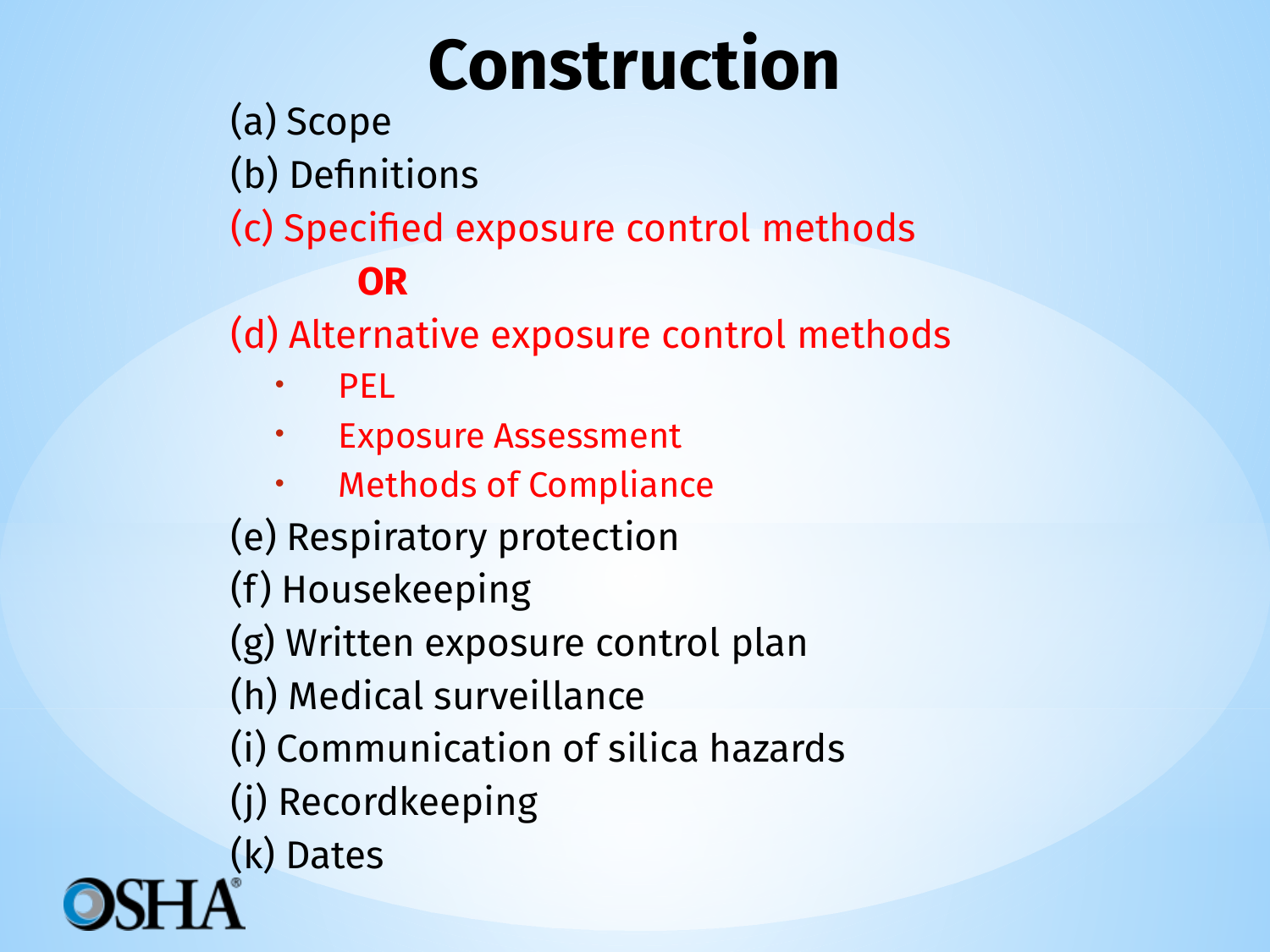

# Construction
(a) Scope
(b) Definitions
(c) Specified exposure control methods
	OR
(d) Alternative exposure control methods
PEL
Exposure Assessment
Methods of Compliance
(e) Respiratory protection
(f) Housekeeping
(g) Written exposure control plan
(h) Medical surveillance
(i) Communication of silica hazards
(j) Recordkeeping
(k) Dates